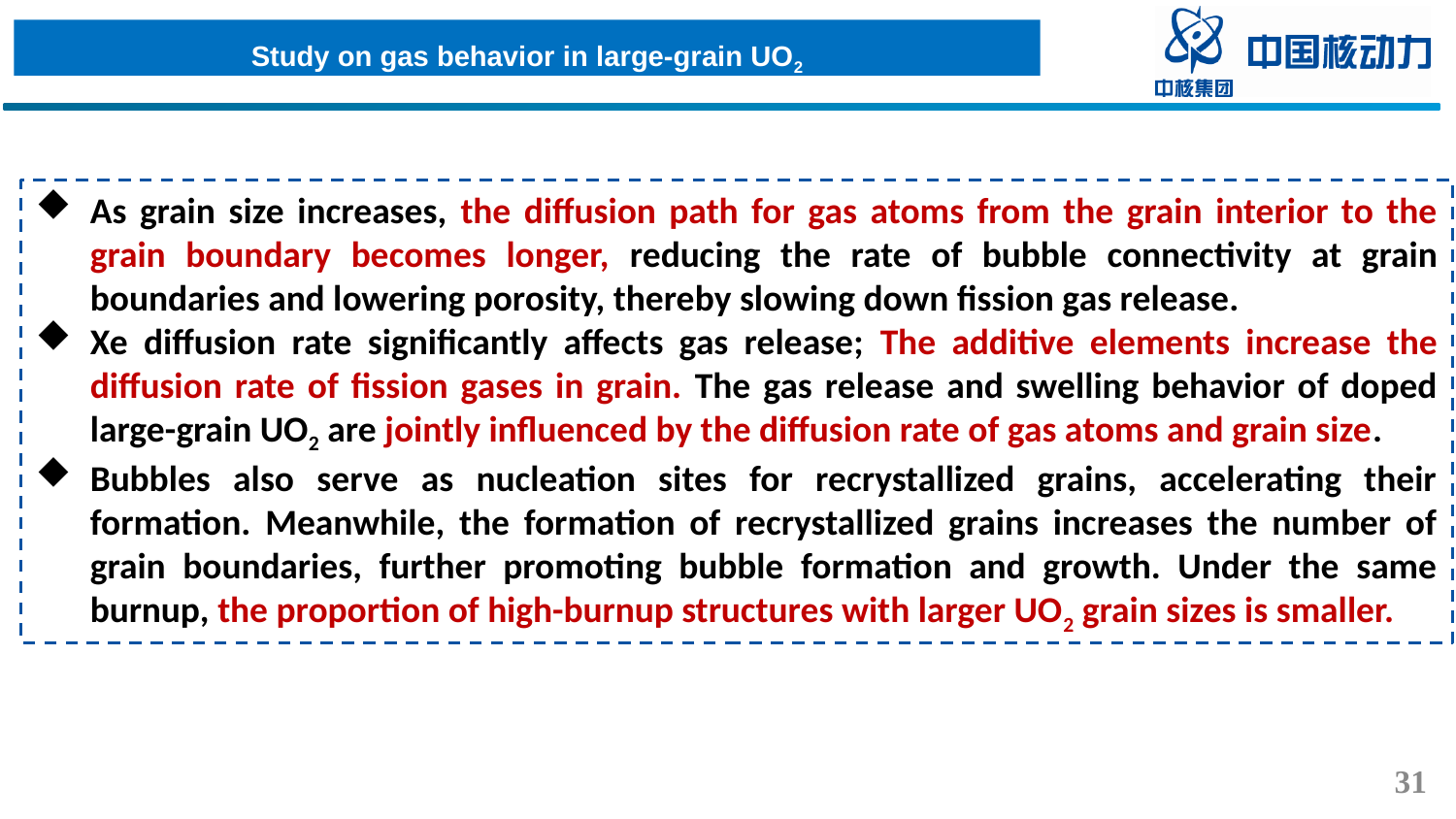

Study on gas behavior in large-grain UO2
As grain size increases, the diffusion path for gas atoms from the grain interior to the grain boundary becomes longer, reducing the rate of bubble connectivity at grain boundaries and lowering porosity, thereby slowing down fission gas release.
Xe diffusion rate significantly affects gas release; The additive elements increase the diffusion rate of fission gases in grain. The gas release and swelling behavior of doped large-grain UO2 are jointly influenced by the diffusion rate of gas atoms and grain size.
Bubbles also serve as nucleation sites for recrystallized grains, accelerating their formation. Meanwhile, the formation of recrystallized grains increases the number of grain boundaries, further promoting bubble formation and growth. Under the same burnup, the proportion of high-burnup structures with larger UO2 grain sizes is smaller.